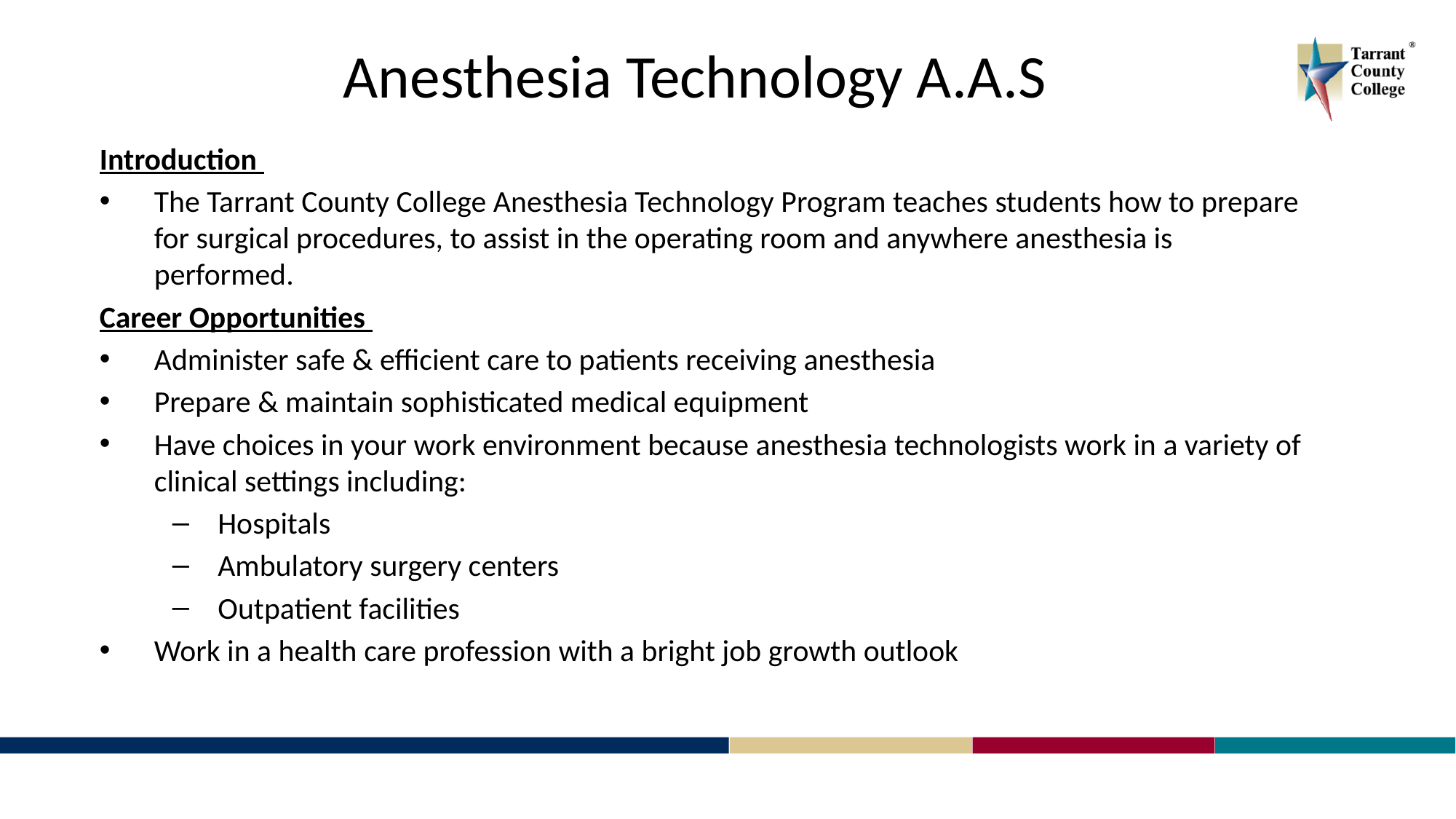

# Anesthesia Technology A.A.S
Introduction
The Tarrant County College Anesthesia Technology Program teaches students how to prepare for surgical procedures, to assist in the operating room and anywhere anesthesia is performed.
Career Opportunities
Administer safe & efficient care to patients receiving anesthesia
Prepare & maintain sophisticated medical equipment
Have choices in your work environment because anesthesia technologists work in a variety of clinical settings including:
Hospitals
Ambulatory surgery centers
Outpatient facilities
Work in a health care profession with a bright job growth outlook